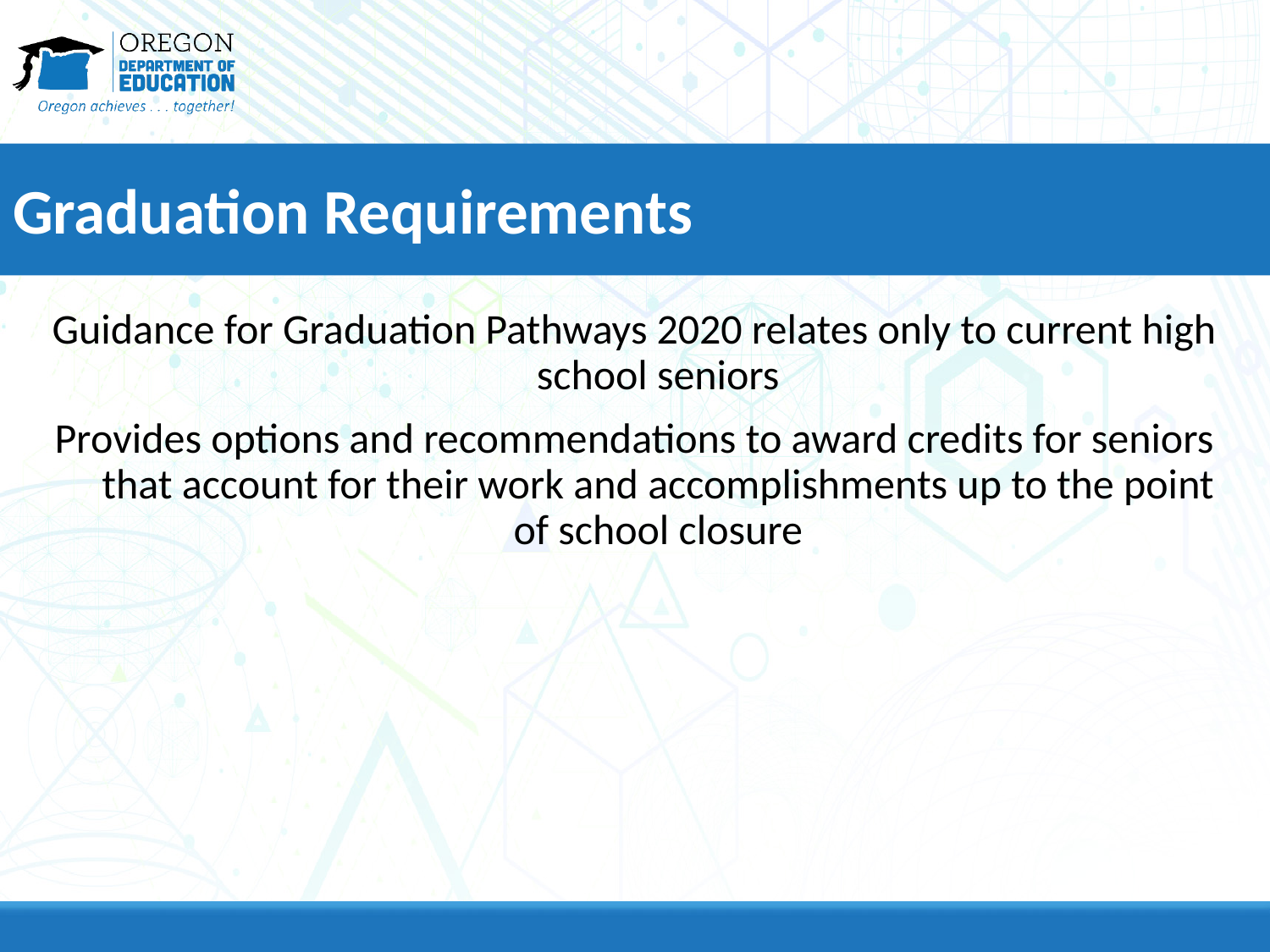

# Graduation Requirements
Guidance for Graduation Pathways 2020 relates only to current high school seniors
Provides options and recommendations to award credits for seniors that account for their work and accomplishments up to the point of school closure